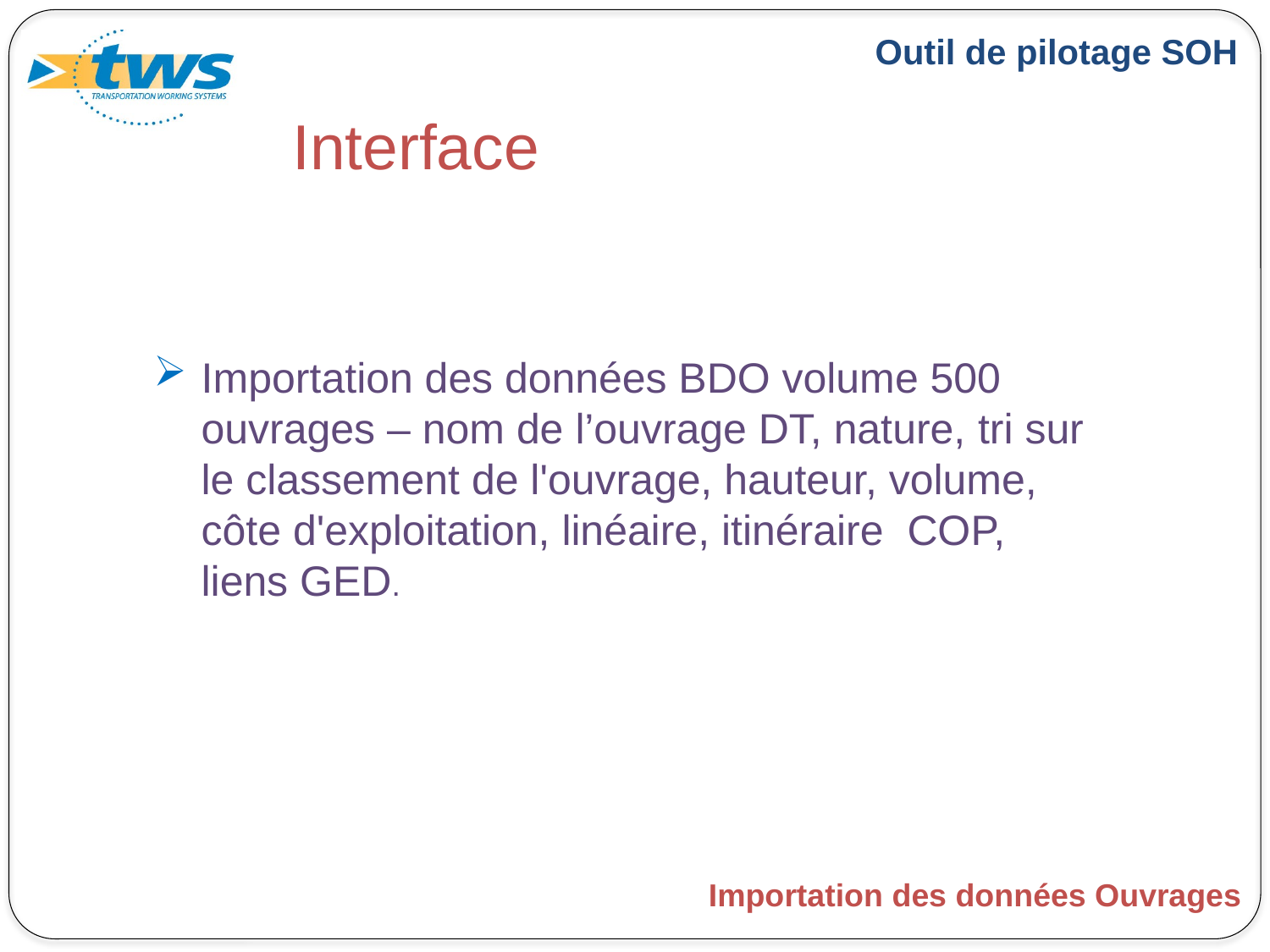

# Interface
Importation des données BDO volume 500  ouvrages – nom de l’ouvrage DT, nature, tri sur le classement de l'ouvrage, hauteur, volume, côte d'exploitation, linéaire, itinéraire  COP, liens GED.
Importation des données Ouvrages